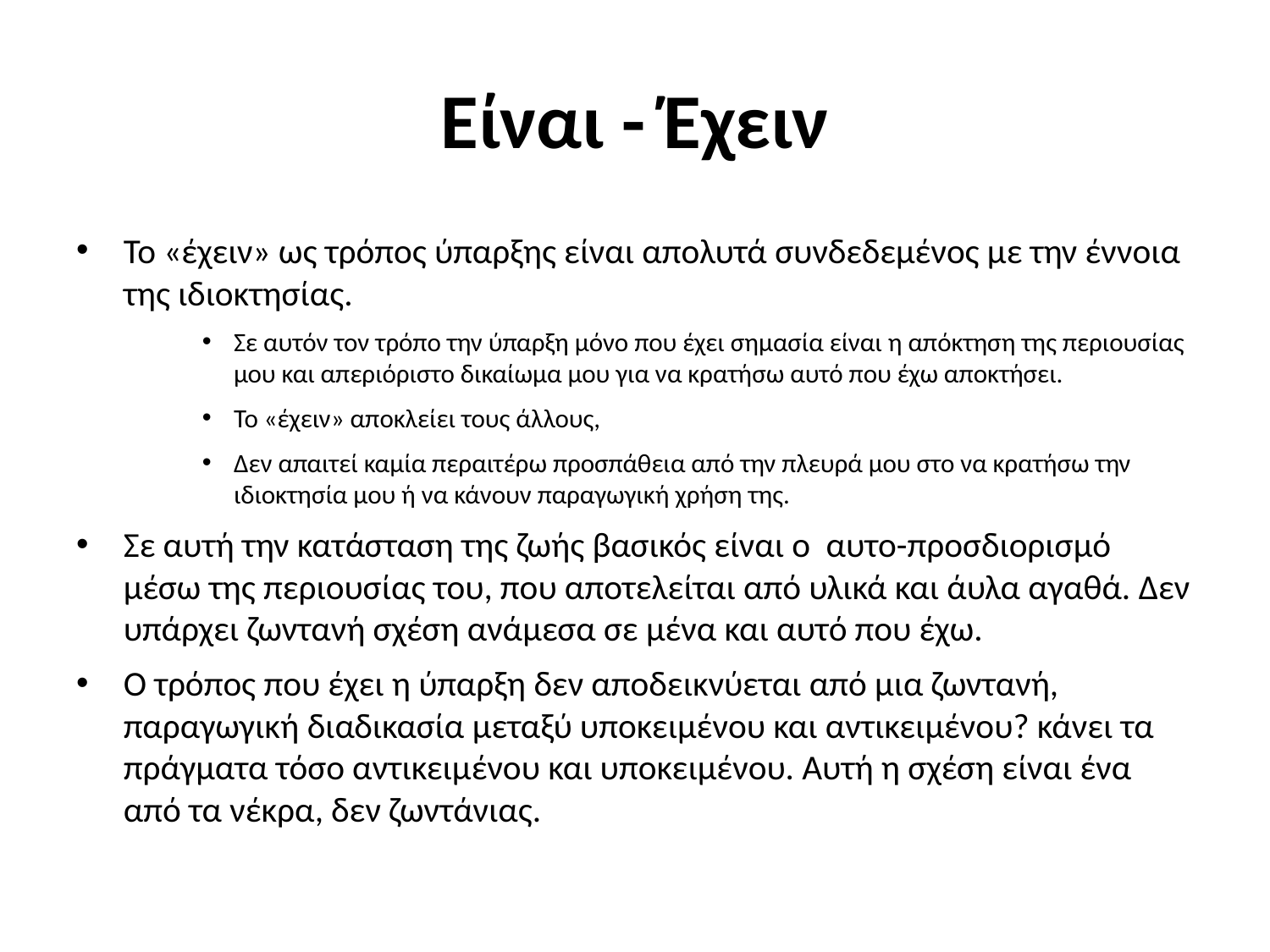

# Είναι - Έχειν
Το «έχειν» ως τρόπος ύπαρξης είναι απολυτά συνδεδεμένος με την έννοια της ιδιοκτησίας.
Σε αυτόν τον τρόπο την ύπαρξη μόνο που έχει σημασία είναι η απόκτηση της περιουσίας μου και απεριόριστο δικαίωμα μου για να κρατήσω αυτό που έχω αποκτήσει.
Το «έχειν» αποκλείει τους άλλους,
Δεν απαιτεί καμία περαιτέρω προσπάθεια από την πλευρά μου στο να κρατήσω την ιδιοκτησία μου ή να κάνουν παραγωγική χρήση της.
Σε αυτή την κατάσταση της ζωής βασικός είναι ο  αυτο-προσδιορισμό μέσω της περιουσίας του, που αποτελείται από υλικά και άυλα αγαθά. Δεν υπάρχει ζωντανή σχέση ανάμεσα σε μένα και αυτό που έχω.
Ο τρόπος που έχει η ύπαρξη δεν αποδεικνύεται από μια ζωντανή, παραγωγική διαδικασία μεταξύ υποκειμένου και αντικειμένου? κάνει τα πράγματα τόσο αντικειμένου και υποκειμένου. Αυτή η σχέση είναι ένα από τα νέκρα, δεν ζωντάνιας.